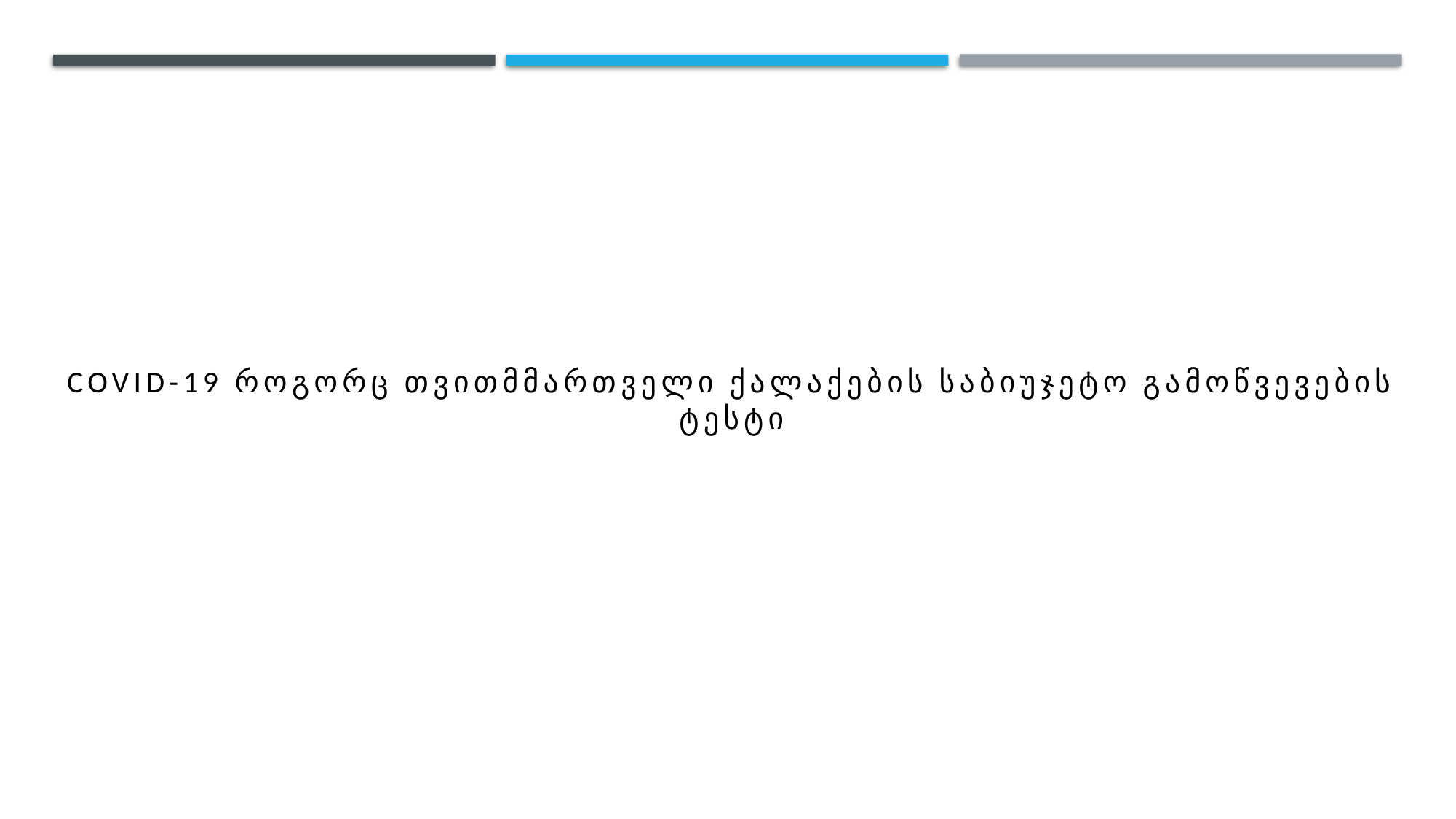

COVID-19 როგორც თვითმმართველი ქალაქების საბიუჯეტო გამოწვევების ტესტი